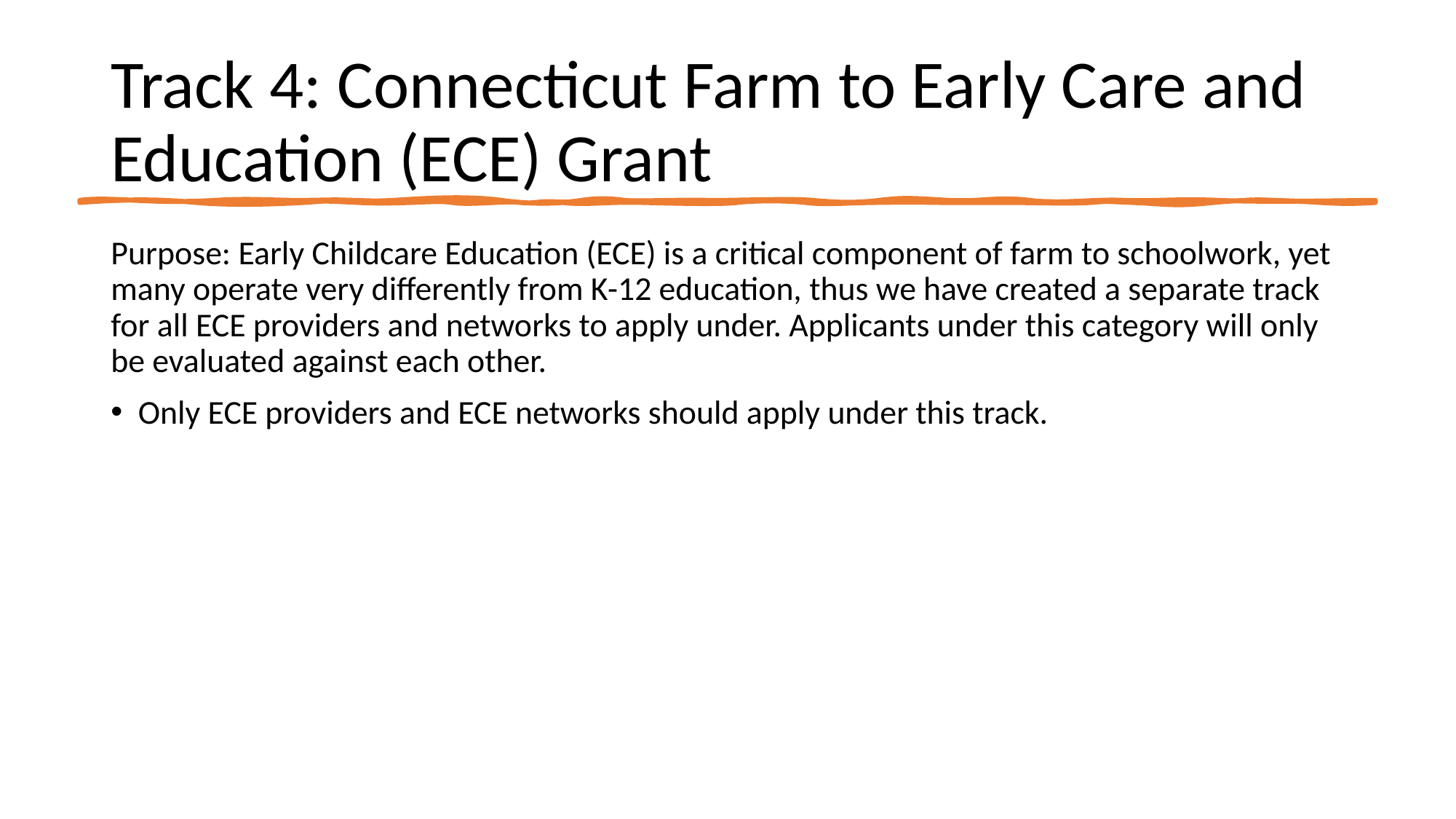

# Track 4: Connecticut Farm to Early Care and Education (ECE) Grant

Purpose: Early Childcare Education (ECE) is a critical component of farm to schoolwork, yet many operate very differently from K-12 education, thus we have created a separate track for all ECE providers and networks to apply under. Applicants under this category will only be evaluated against each other.
Only ECE providers and ECE networks should apply under this track.